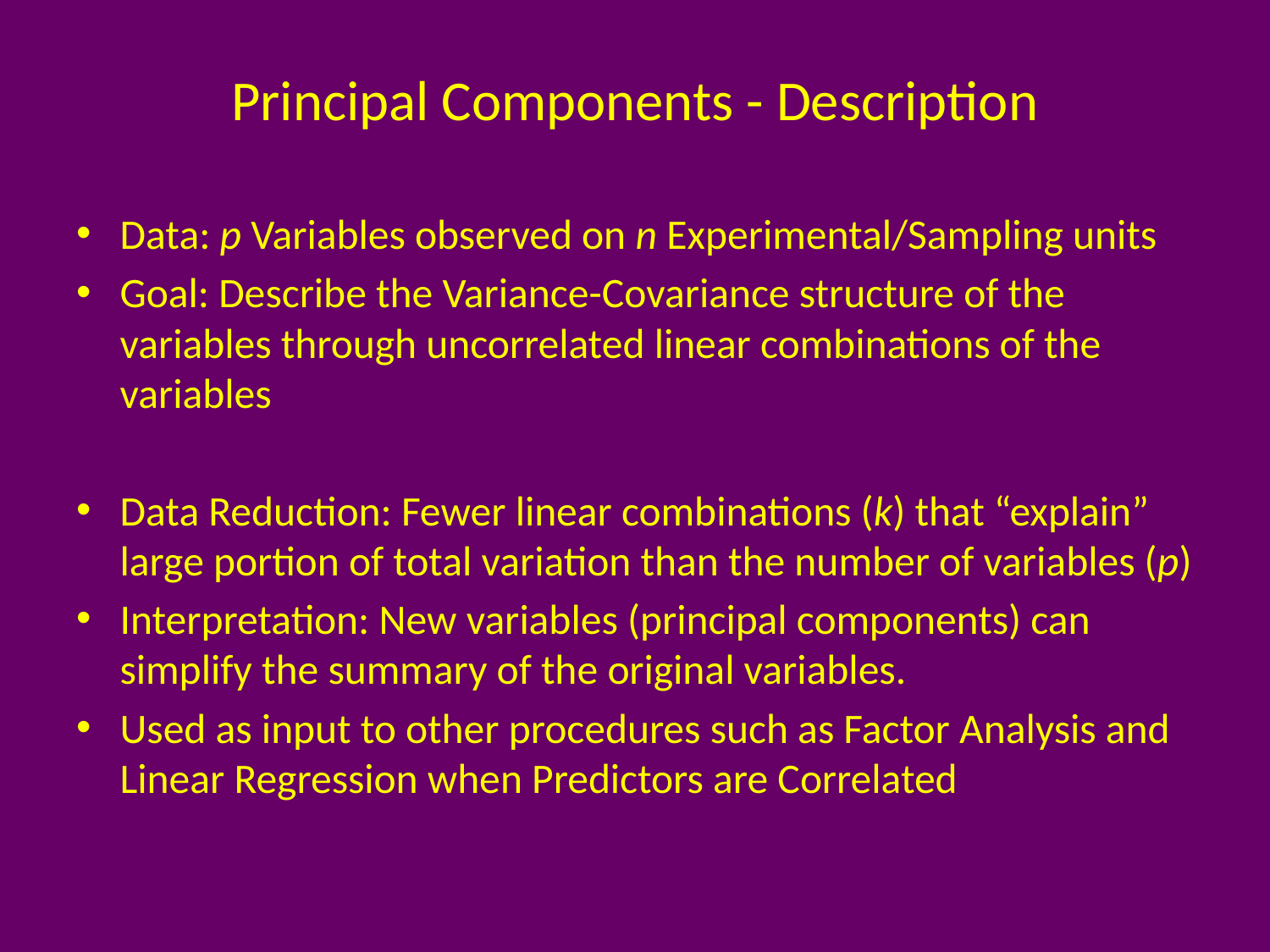

# Principal Components - Description
Data: p Variables observed on n Experimental/Sampling units
Goal: Describe the Variance-Covariance structure of the variables through uncorrelated linear combinations of the variables

Data Reduction: Fewer linear combinations (k) that “explain” large portion of total variation than the number of variables (p)
Interpretation: New variables (principal components) can simplify the summary of the original variables.
Used as input to other procedures such as Factor Analysis and Linear Regression when Predictors are Correlated